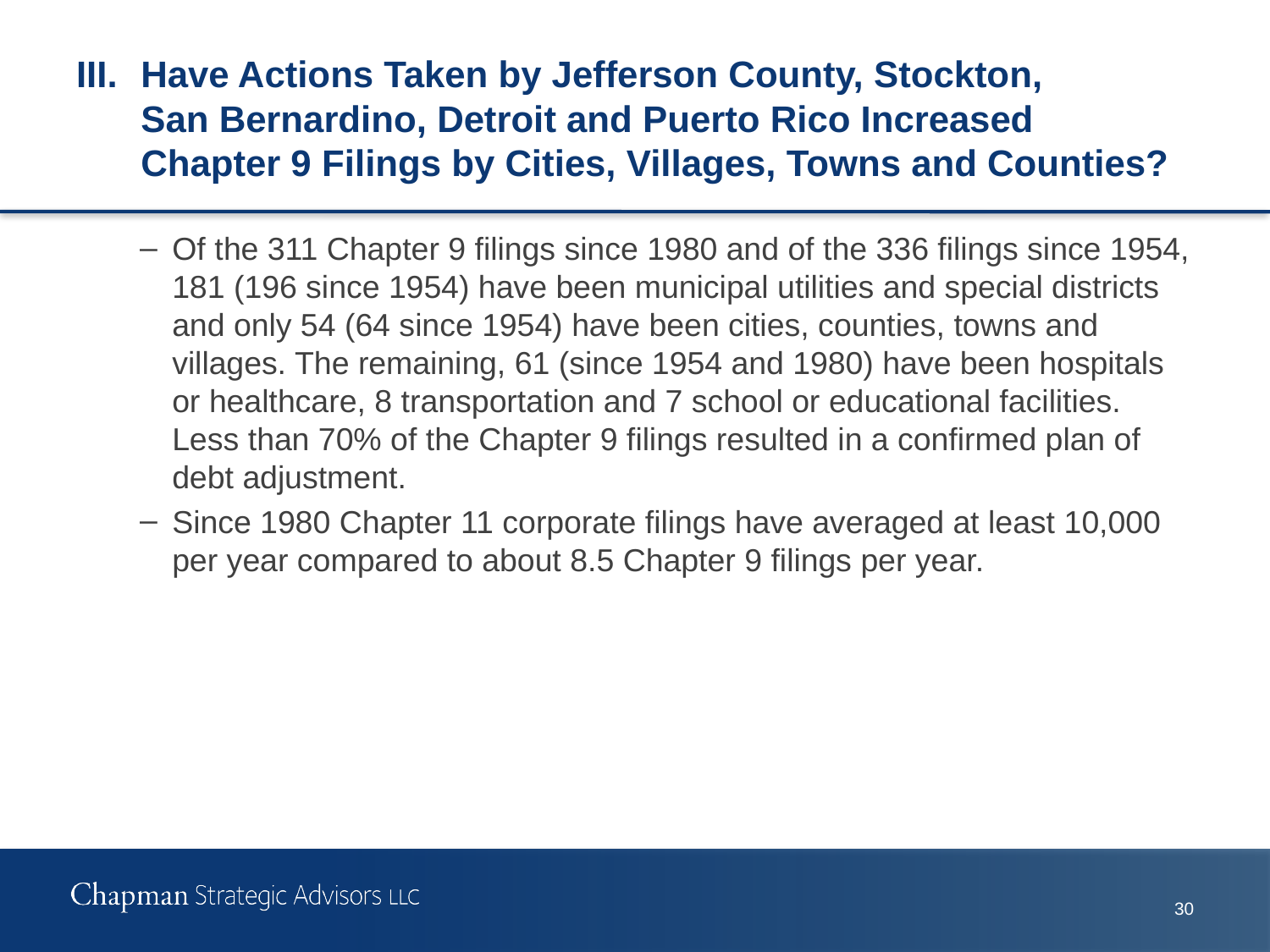

# III.	Have Actions Taken by Jefferson County, Stockton, San Bernardino, Detroit and Puerto Rico Increased Chapter 9 Filings by Cities, Villages, Towns and Counties?
Of the 311 Chapter 9 filings since 1980 and of the 336 filings since 1954, 181 (196 since 1954) have been municipal utilities and special districts and only 54 (64 since 1954) have been cities, counties, towns and villages. The remaining, 61 (since 1954 and 1980) have been hospitals or healthcare, 8 transportation and 7 school or educational facilities. Less than 70% of the Chapter 9 filings resulted in a confirmed plan of debt adjustment.
Since 1980 Chapter 11 corporate filings have averaged at least 10,000 per year compared to about 8.5 Chapter 9 filings per year.
30